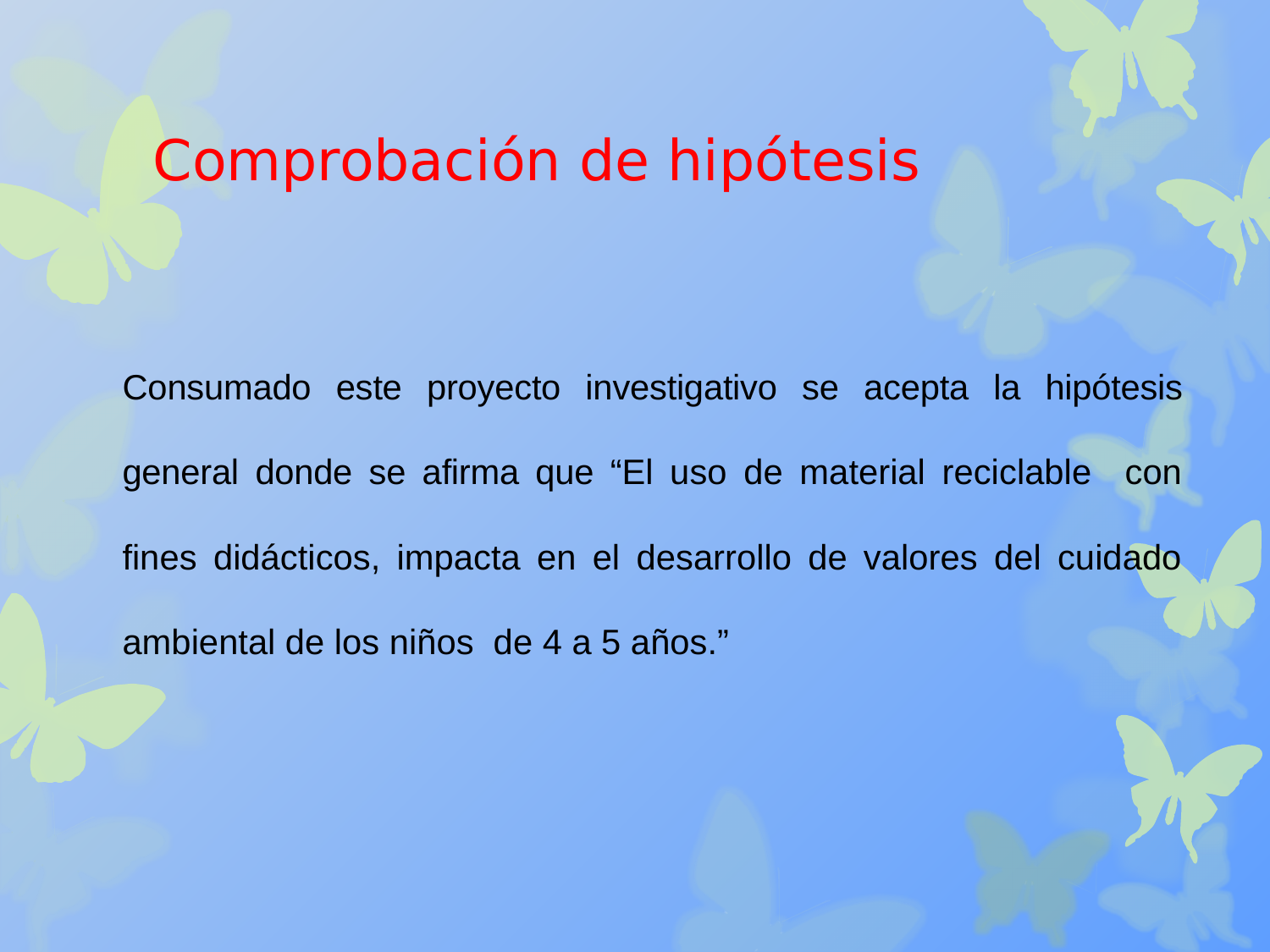

# Comprobación de hipótesis
Consumado este proyecto investigativo se acepta la hipótesis general donde se afirma que “El uso de material reciclable  con fines didácticos, impacta en el desarrollo de valores del cuidado ambiental de los niños  de 4 a 5 años.”